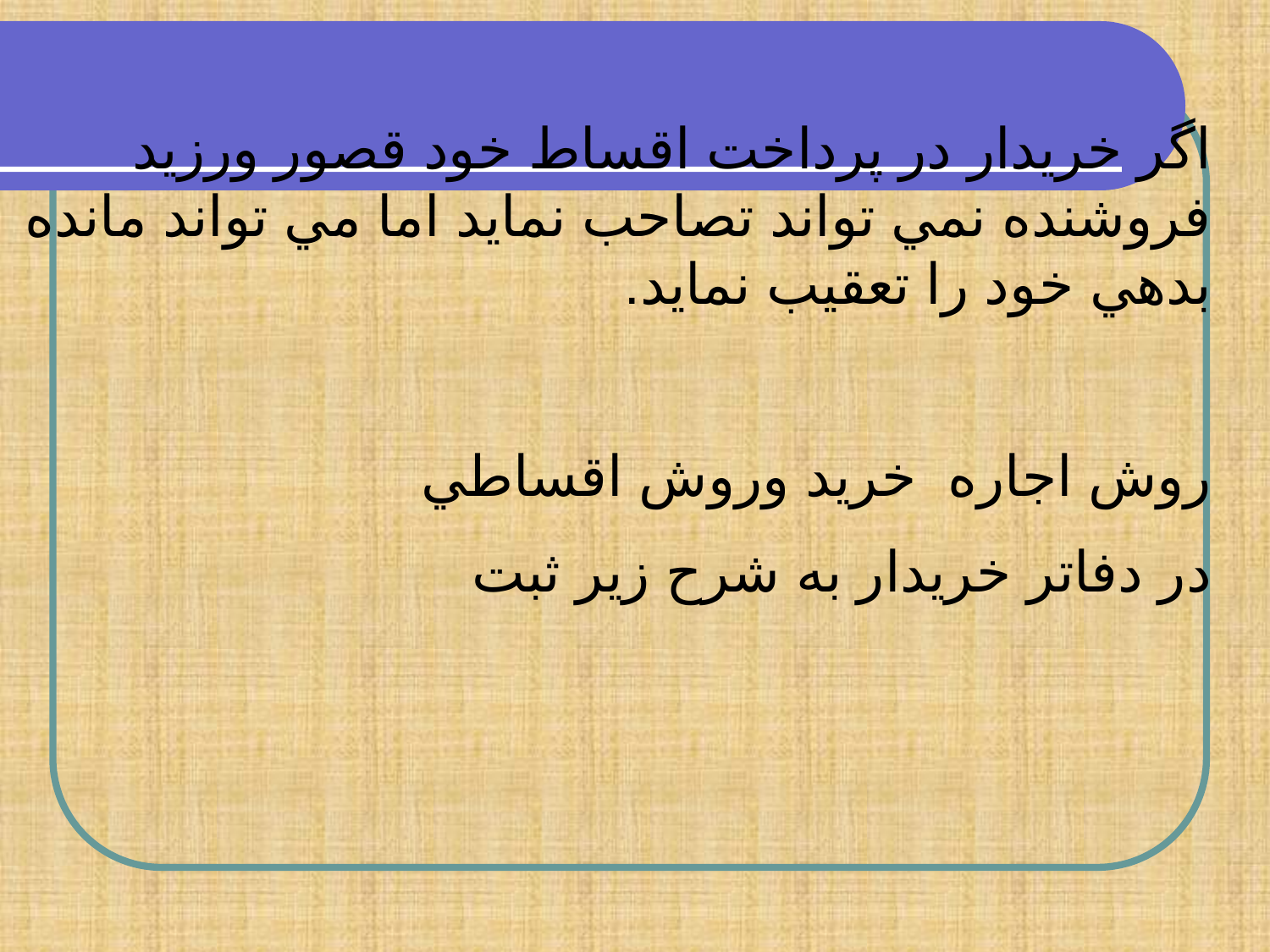

اگر خريدار در پرداخت اقساط خود قصور ورزيد فروشنده نمي تواند تصاحب نمايد اما مي تواند مانده بدهي خود را تعقيب نمايد.

روش اجاره  خريد وروش اقساطي
در دفاتر خريدار به شرح زير ثبت